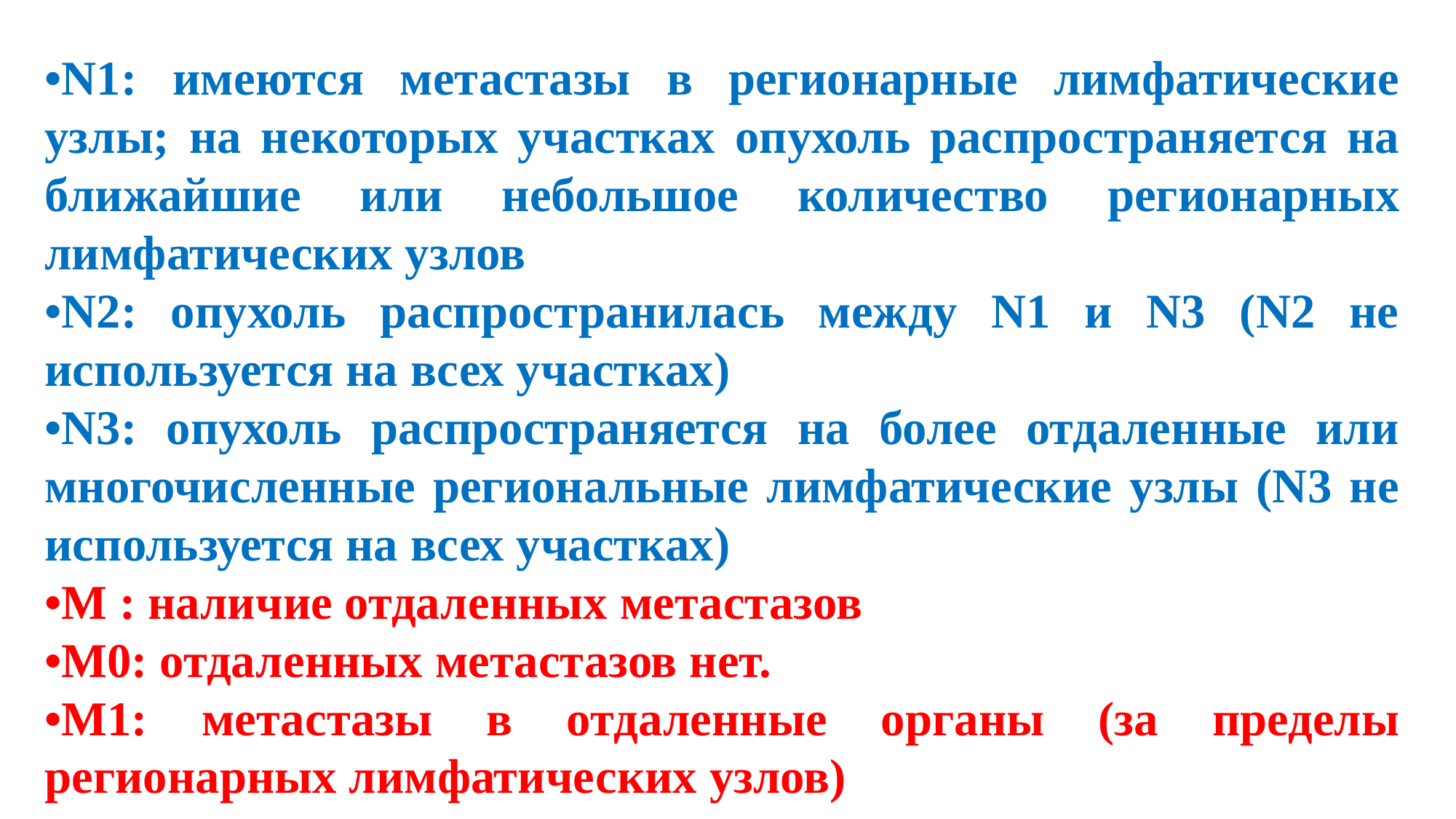

•N1: имеются метастазы в регионарные лимфатические узлы; на некоторых участках опухоль распространяется на ближайшие или небольшое количество регионарных лимфатических узлов
•N2: опухоль распространилась между N1 и N3 (N2 не используется на всех участках)
•N3: опухоль распространяется на более отдаленные или многочисленные региональные лимфатические узлы (N3 не используется на всех участках)
•М : наличие отдаленных метастазов
•M0: отдаленных метастазов нет.
•M1: метастазы в отдаленные органы (за пределы регионарных лимфатических узлов)